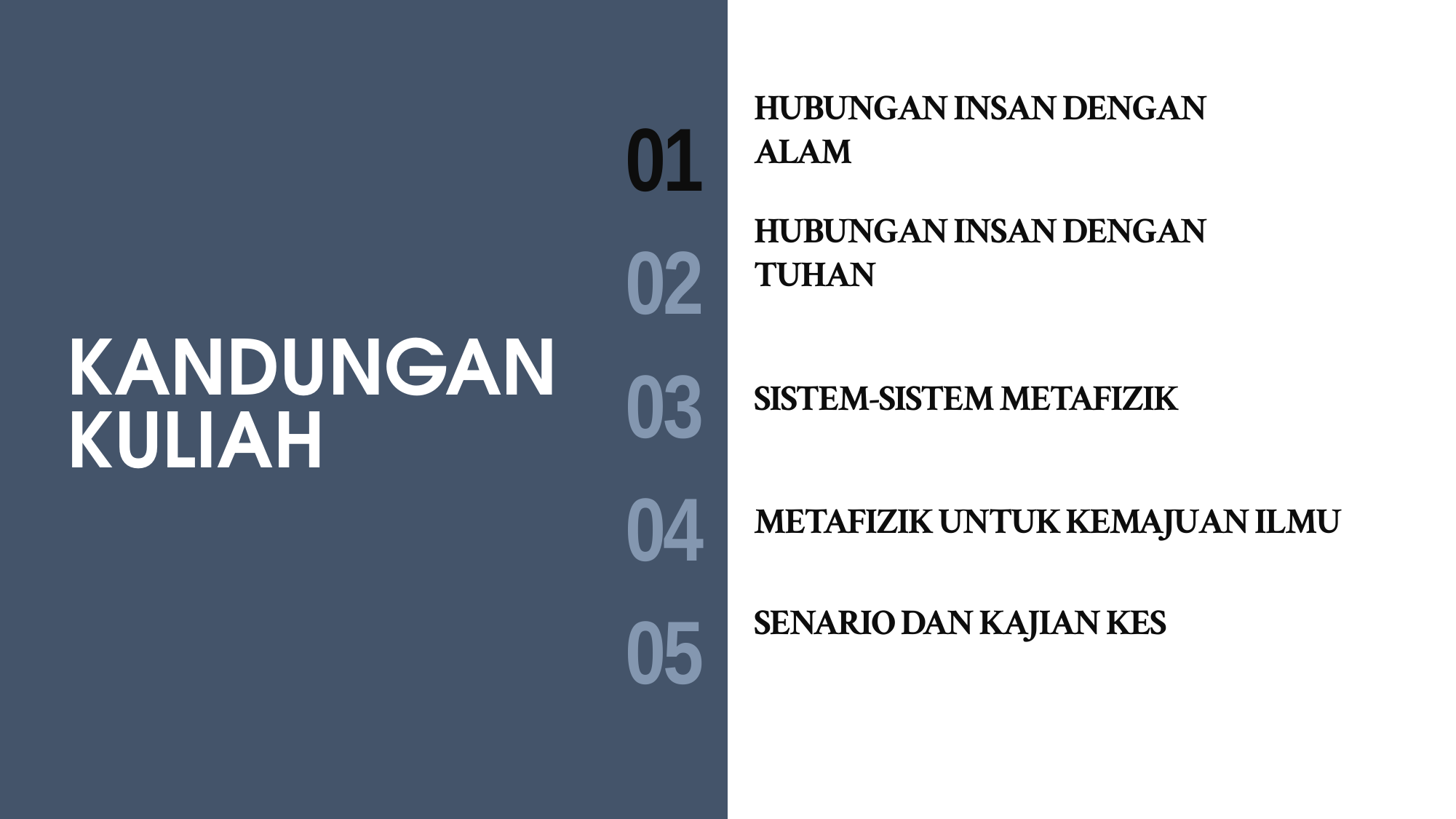

01
HUBUNGAN INSAN DENGAN
ALAM

02
HUBUNGAN INSAN DENGAN
TUHAN

# KANDUNGAN KULIAH

03
SISTEM-SISTEM METAFIZIK

04
METAFIZIK UNTUK KEMAJUAN ILMU

05
SENARIO DAN KAJIAN KES